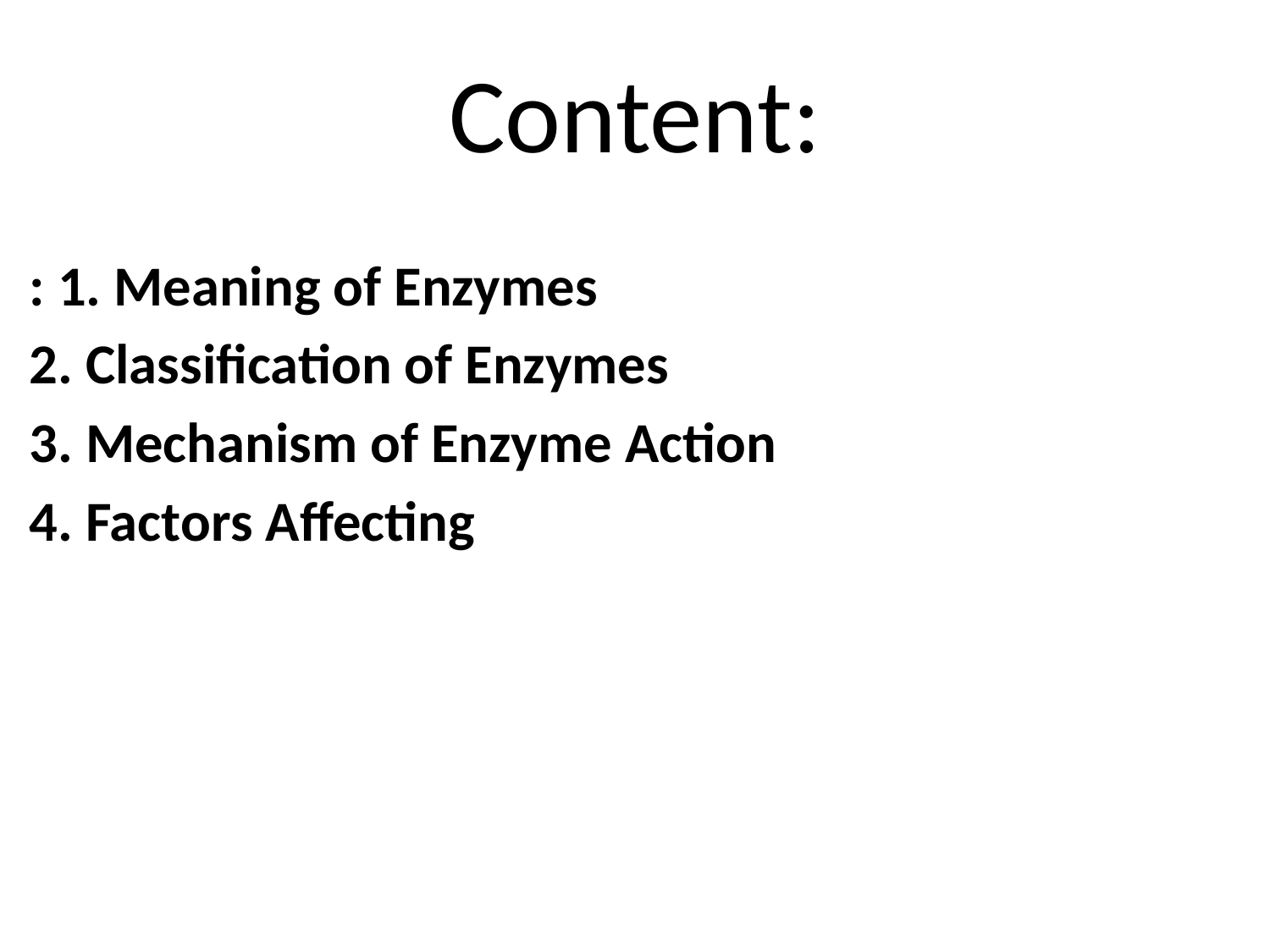

# Content:

: 1. Meaning of Enzymes
2. Classification of Enzymes
3. Mechanism of Enzyme Action
4. Factors Affecting